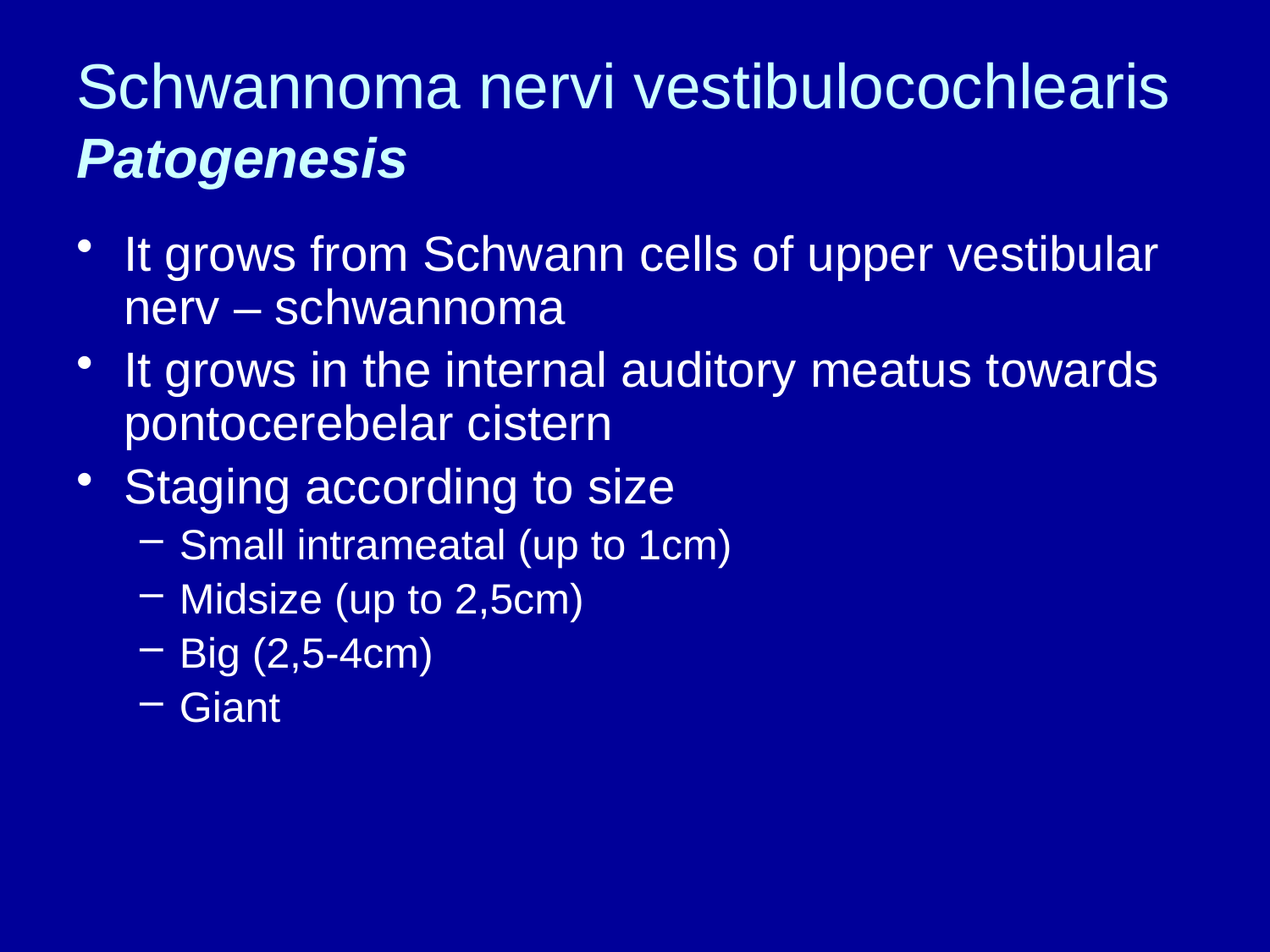

# Schwannoma nervi vestibulocochlearis Patogenesis
It grows from Schwann cells of upper vestibular nerv – schwannoma
It grows in the internal auditory meatus towards pontocerebelar cistern
Staging according to size
Small intrameatal (up to 1cm)
Midsize (up to 2,5cm)
Big (2,5-4cm)
Giant